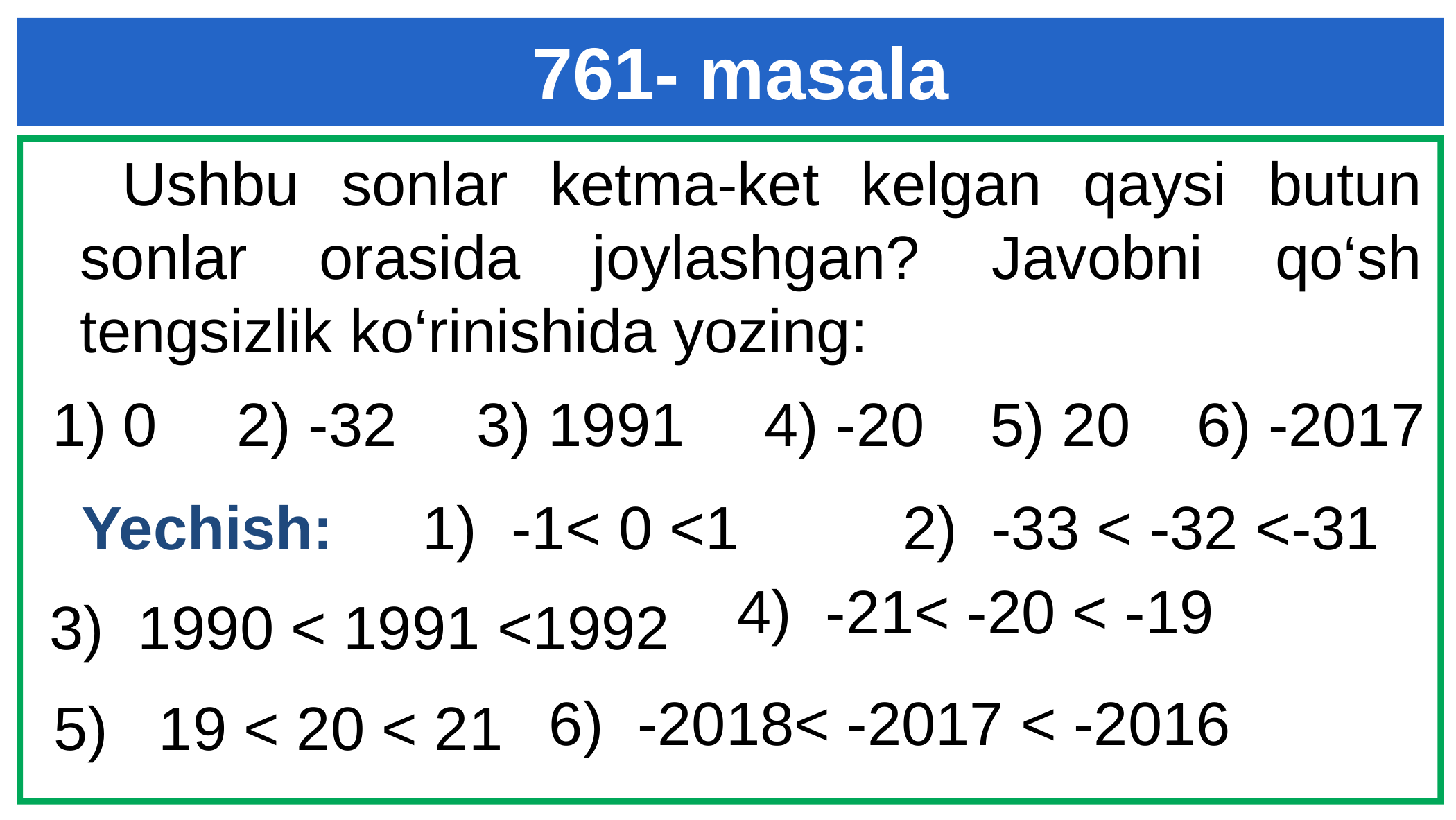

761- masala
 Ushbu sonlar ketma-ket kelgan qaysi butun sonlar orasida joylashgan? Javobni qo‘sh tengsizlik ko‘rinishida yozing:
5) 20
6) -2017
4) -20
3) 1991
2) -32
1) 0
2)  -33 < -32 <-31
Yechish:
1)  -1< 0 <1
4)  -21< -20 < -19
3)  1990 < 1991 <1992
6)  -2018< -2017 < -2016
5)   19 < 20 < 21